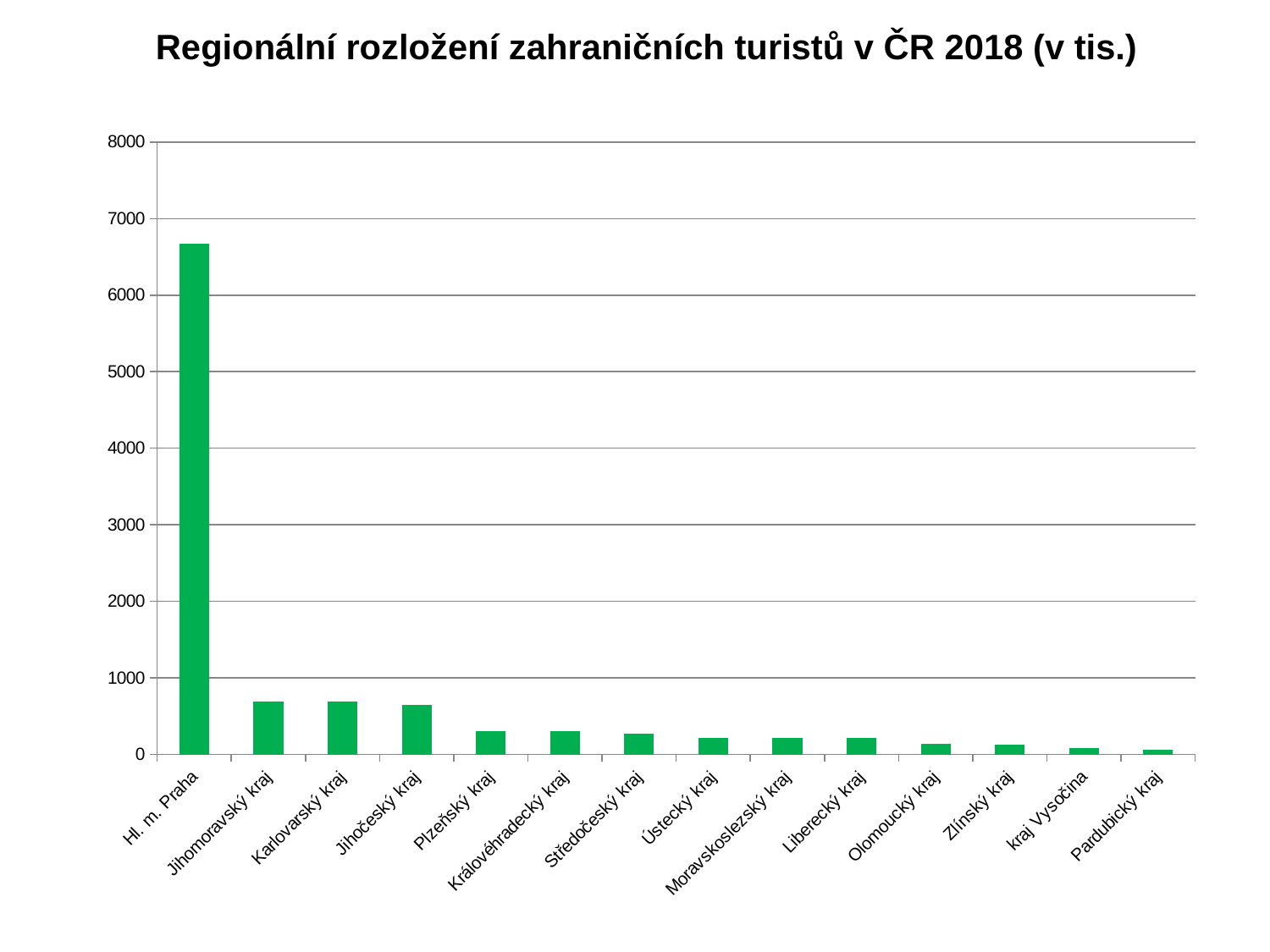

# Regionální rozložení zahraničních turistů v ČR 2018 (v tis.)

### Chart

| Category | počet zahraničních turistů v tis. |
|---|---|
| Hl. m. Praha | 6675.0 |
| Jihomoravský kraj | 686.0 |
| Karlovarský kraj | 686.0 |
| Jihočeský kraj | 643.0 |
| Plzeňský kraj | 308.0 |
| Královéhradecký kraj | 302.0 |
| Středočeský kraj | 271.0 |
| Ústecký kraj | 216.0 |
| Moravskoslezský kraj | 214.0 |
| Liberecký kraj | 211.0 |
| Olomoucký kraj | 142.0 |
| Zlínský kraj | 129.0 |
| kraj Vysočina | 79.0 |
| Pardubický kraj | 64.0 |